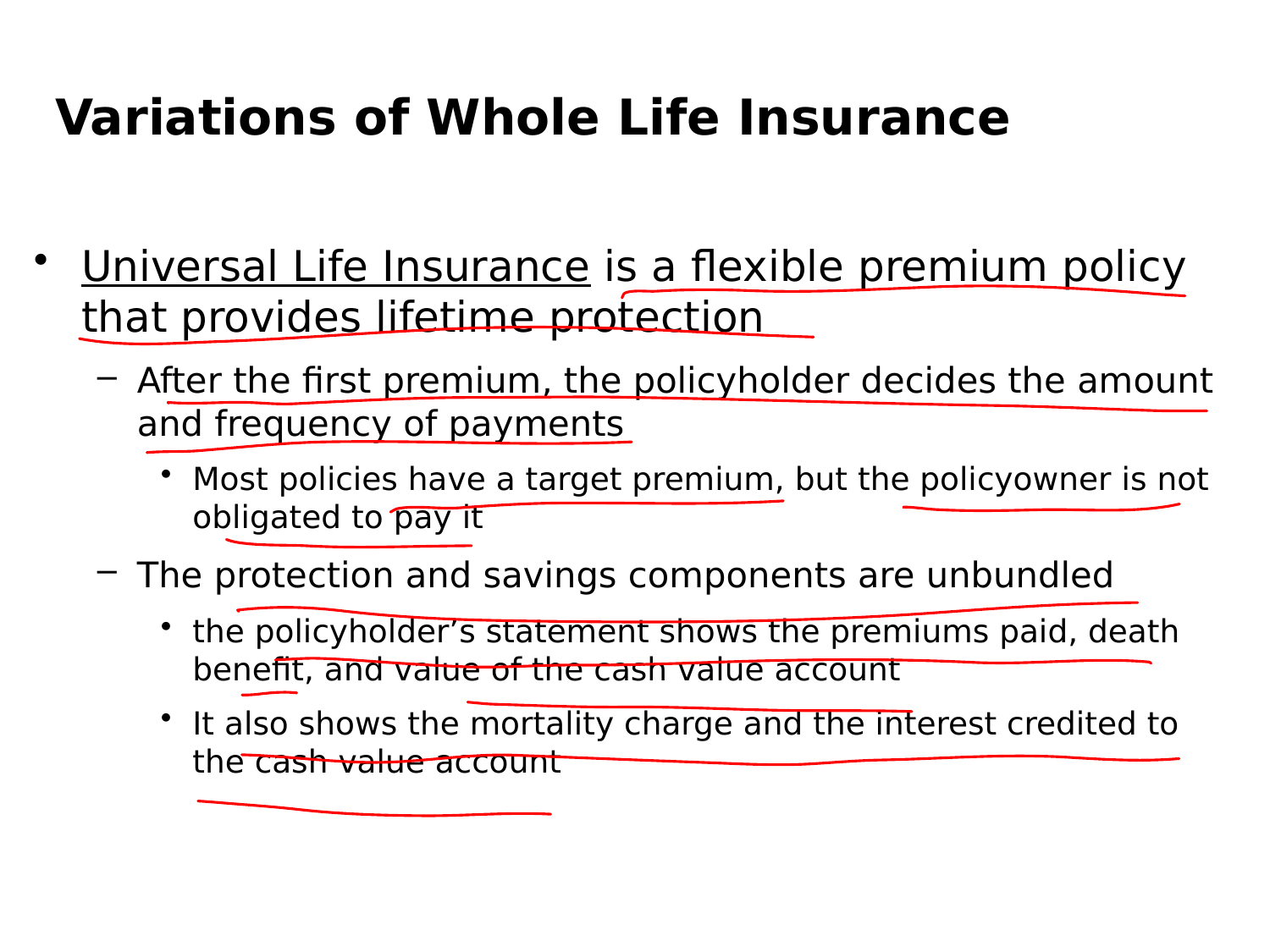

Variations of Whole Life Insurance
Universal Life Insurance is a flexible premium policy that provides lifetime protection
After the first premium, the policyholder decides the amount and frequency of payments
Most policies have a target premium, but the policyowner is not obligated to pay it
The protection and savings components are unbundled
the policyholder’s statement shows the premiums paid, death benefit, and value of the cash value account
It also shows the mortality charge and the interest credited to the cash value account